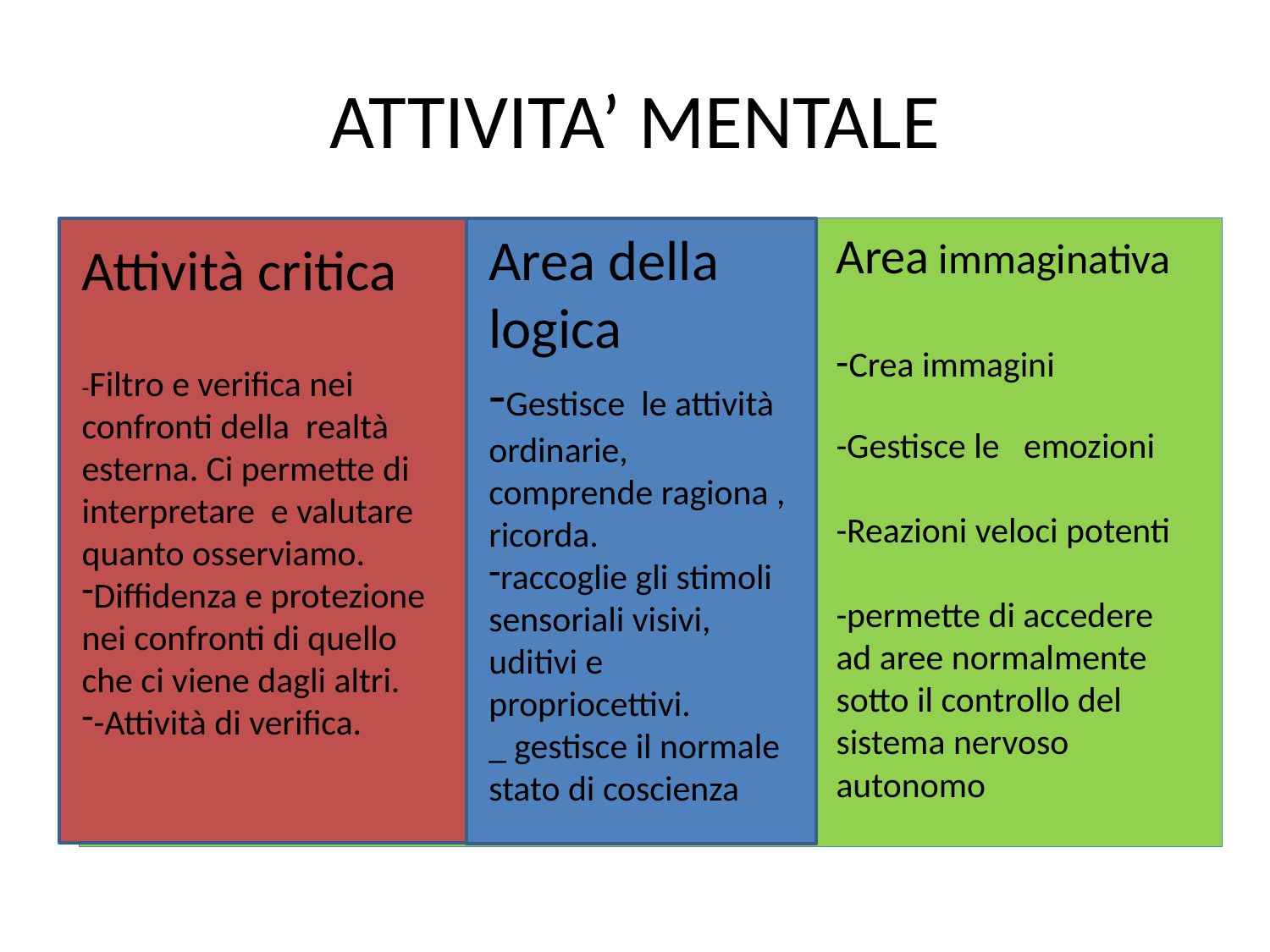

# ATTIVITA’ MENTALE

Nnnnnnnnnnnnnnnnnnnnnnnnnn,
 fffantsticanCccccc

Area della logica
-Gestisce  le attività ordinarie, comprende ragiona , ricorda.
raccoglie gli stimoli sensoriali visivi, uditivi e propriocettivi.
_ gestisce il normale stato di coscienza

Area immaginativa

-Crea immagini

-Gestisce le   emozioni

-Reazioni veloci potenti

-permette di accedere ad aree normalmente sotto il controllo del sistema nervoso autonomo
Attività critica

-Filtro e verifica nei confronti della  realtà esterna. Ci permette di  interpretare  e valutare quanto osserviamo.
Diffidenza e protezione  nei confronti di quello che ci viene dagli altri.
-Attività di verifica.